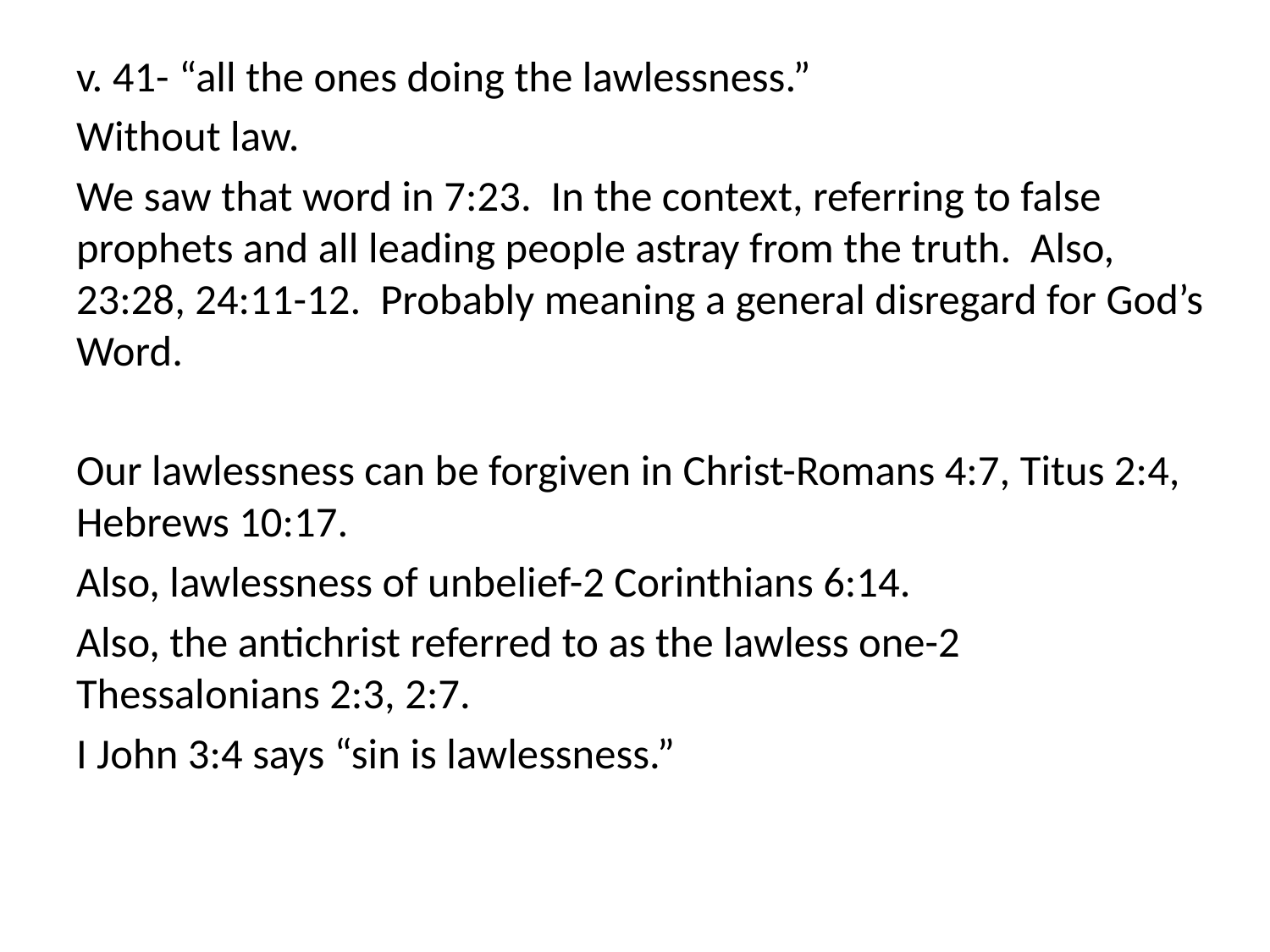

v. 41- “all the ones doing the lawlessness.”
Without law.
We saw that word in 7:23.  In the context, referring to false prophets and all leading people astray from the truth.  Also, 23:28, 24:11-12.  Probably meaning a general disregard for God’s Word.

Our lawlessness can be forgiven in Christ-Romans 4:7, Titus 2:4, Hebrews 10:17.
Also, lawlessness of unbelief-2 Corinthians 6:14.
Also, the antichrist referred to as the lawless one-2 Thessalonians 2:3, 2:7.
I John 3:4 says “sin is lawlessness.”